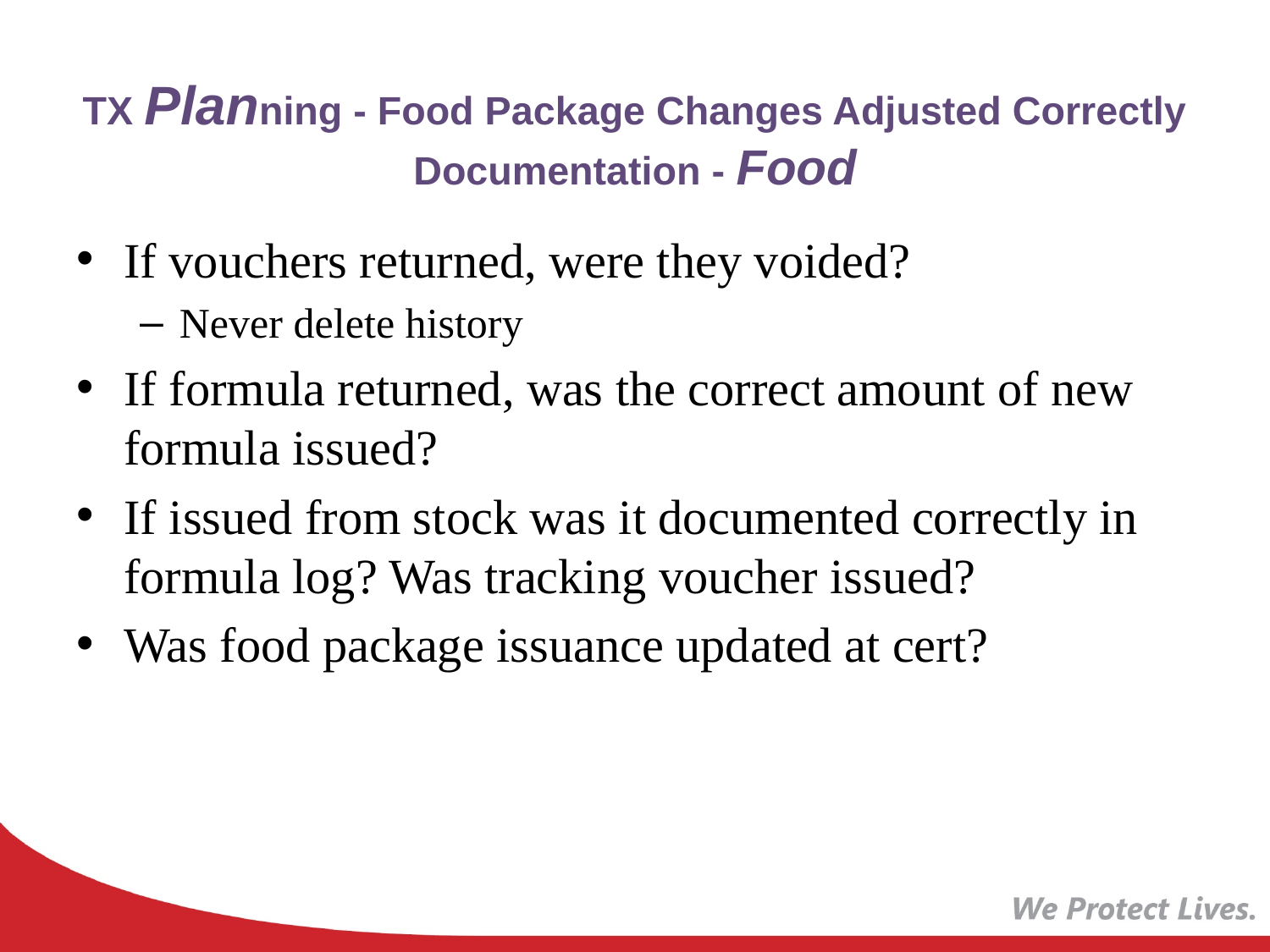

# TX Planning - Food Package Changes Adjusted Correctly Documentation - Food
If vouchers returned, were they voided?
Never delete history
If formula returned, was the correct amount of new formula issued?
If issued from stock was it documented correctly in formula log? Was tracking voucher issued?
Was food package issuance updated at cert?